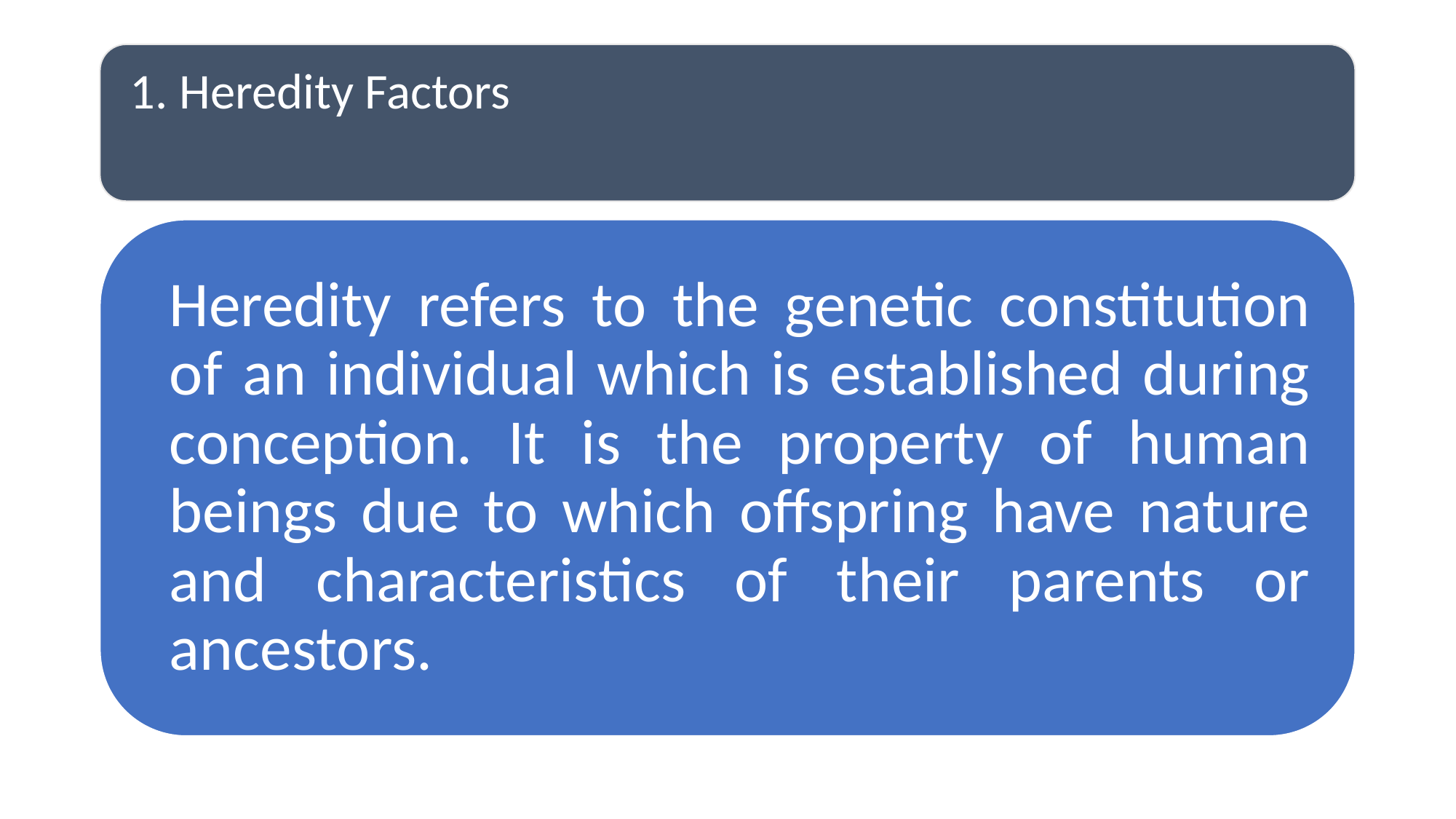

1. Heredity Factors
Heredity refers to the genetic constitution of an individual which is established during conception. It is the property of human beings due to which offspring have nature and characteristics of their parents or ancestors.